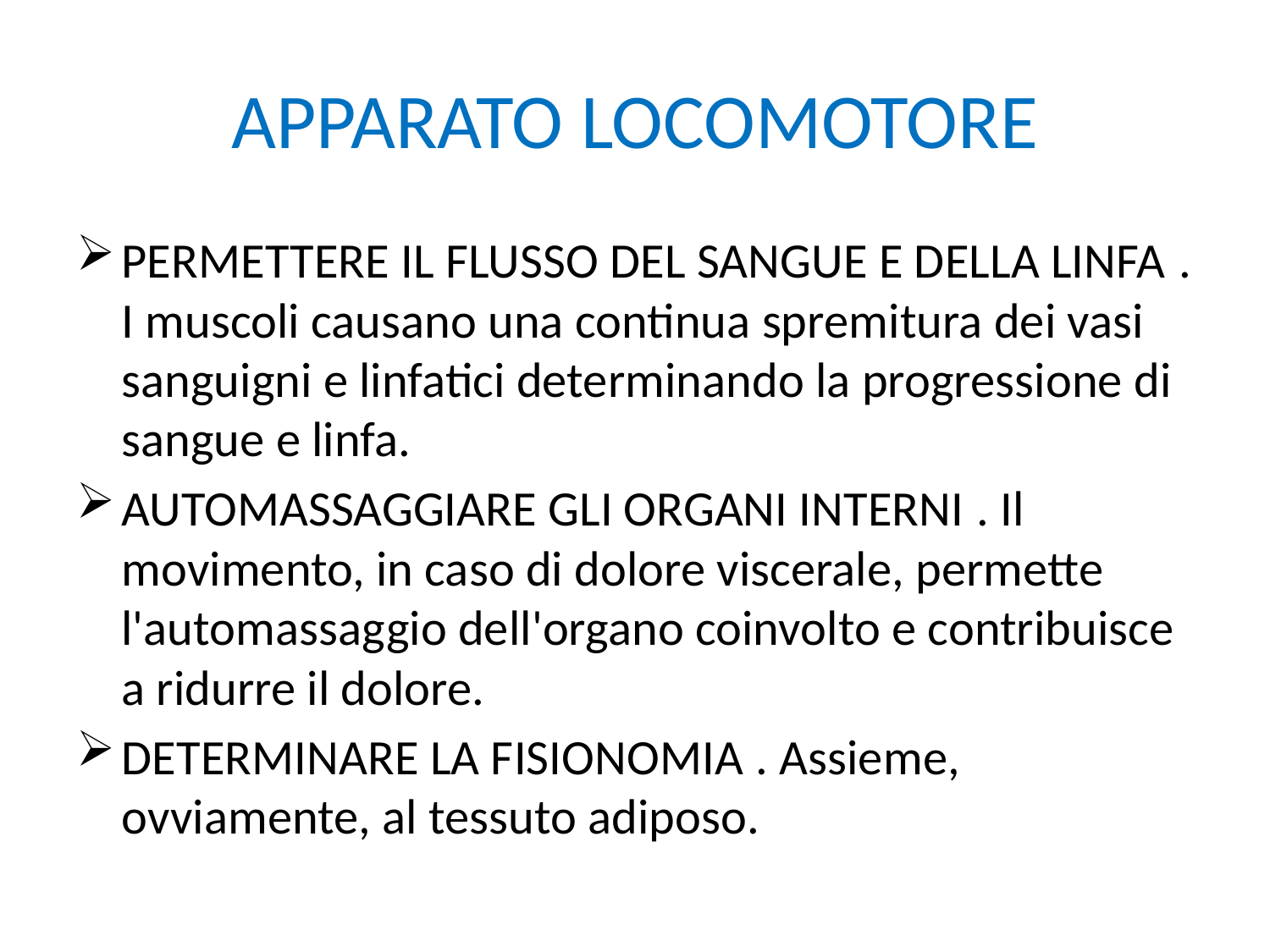

# APPARATO LOCOMOTORE
PERMETTERE IL FLUSSO DEL SANGUE E DELLA LINFA . I muscoli causano una continua spremitura dei vasi sanguigni e linfatici determinando la progressione di sangue e linfa.
AUTOMASSAGGIARE GLI ORGANI INTERNI . Il movimento, in caso di dolore viscerale, permette l'automassaggio dell'organo coinvolto e contribuisce a ridurre il dolore.
DETERMINARE LA FISIONOMIA . Assieme, ovviamente, al tessuto adiposo.